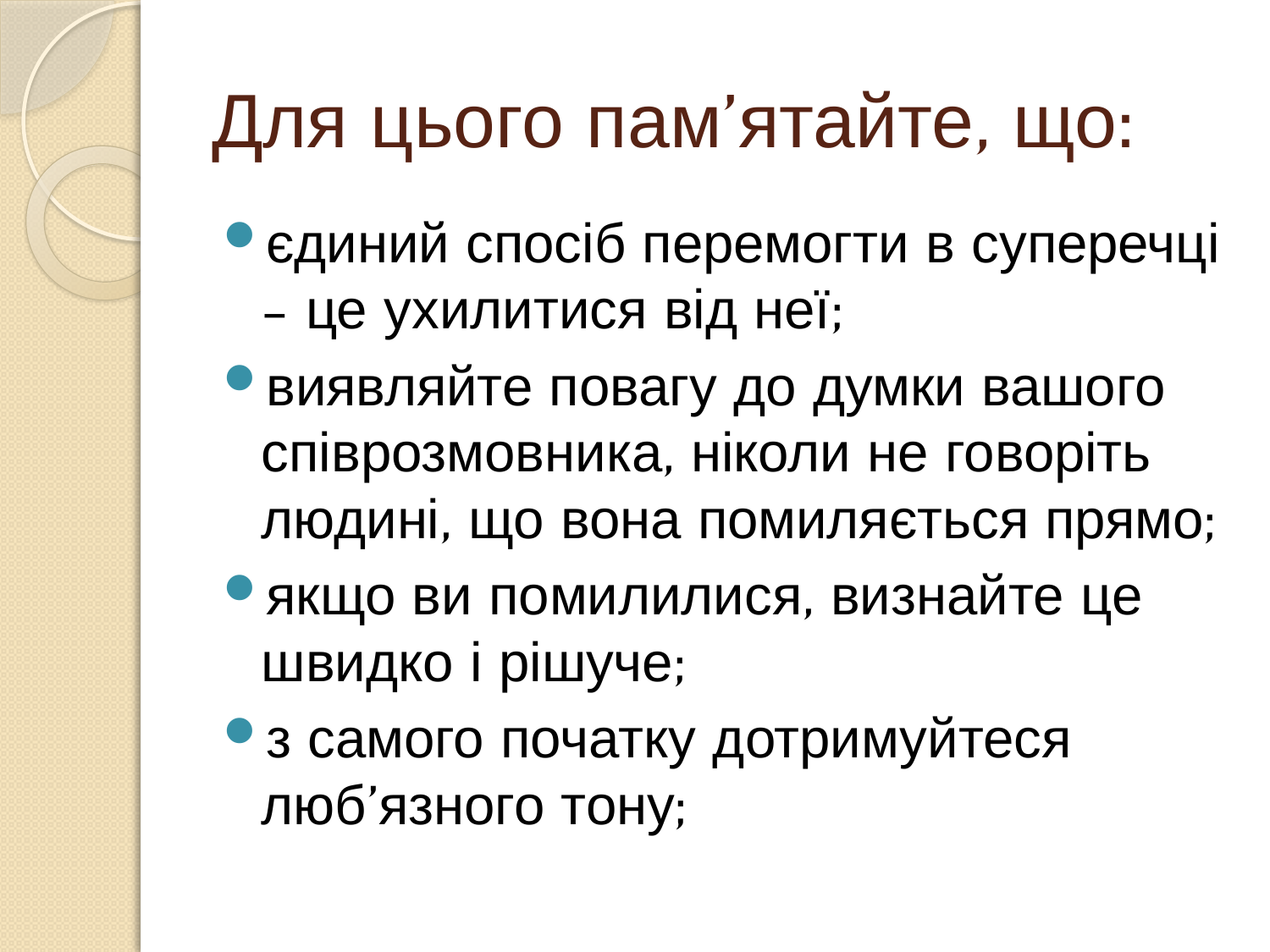

# Для цього пам’ятайте, що:
єдиний спосіб перемогти в суперечці – це ухилитися від неї;
виявляйте повагу до думки вашого співрозмовника, ніколи не говоріть людині, що вона помиляється прямо;
якщо ви помилилися, визнайте це швидко і рішуче;
з самого початку дотримуйтеся люб’язного тону;